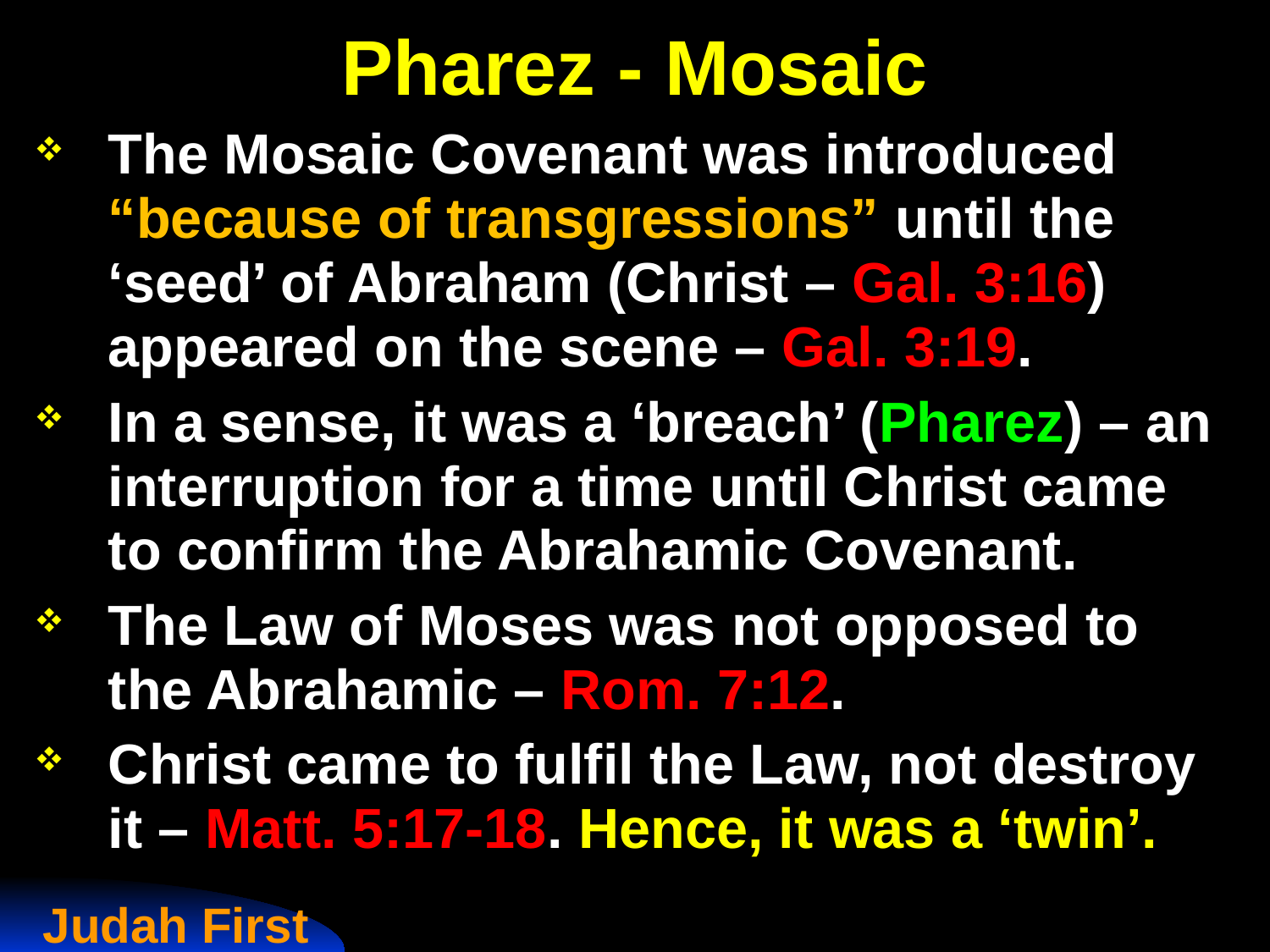

# Pharez - Mosaic
The Mosaic Covenant was introduced “because of transgressions” until the ‘seed’ of Abraham (Christ – Gal. 3:16) appeared on the scene – Gal. 3:19.
In a sense, it was a ‘breach’ (Pharez) – an interruption for a time until Christ came to confirm the Abrahamic Covenant.
The Law of Moses was not opposed to the Abrahamic – Rom. 7:12.
Christ came to fulfil the Law, not destroy it – Matt. 5:17-18. Hence, it was a ‘twin’.
Judah First